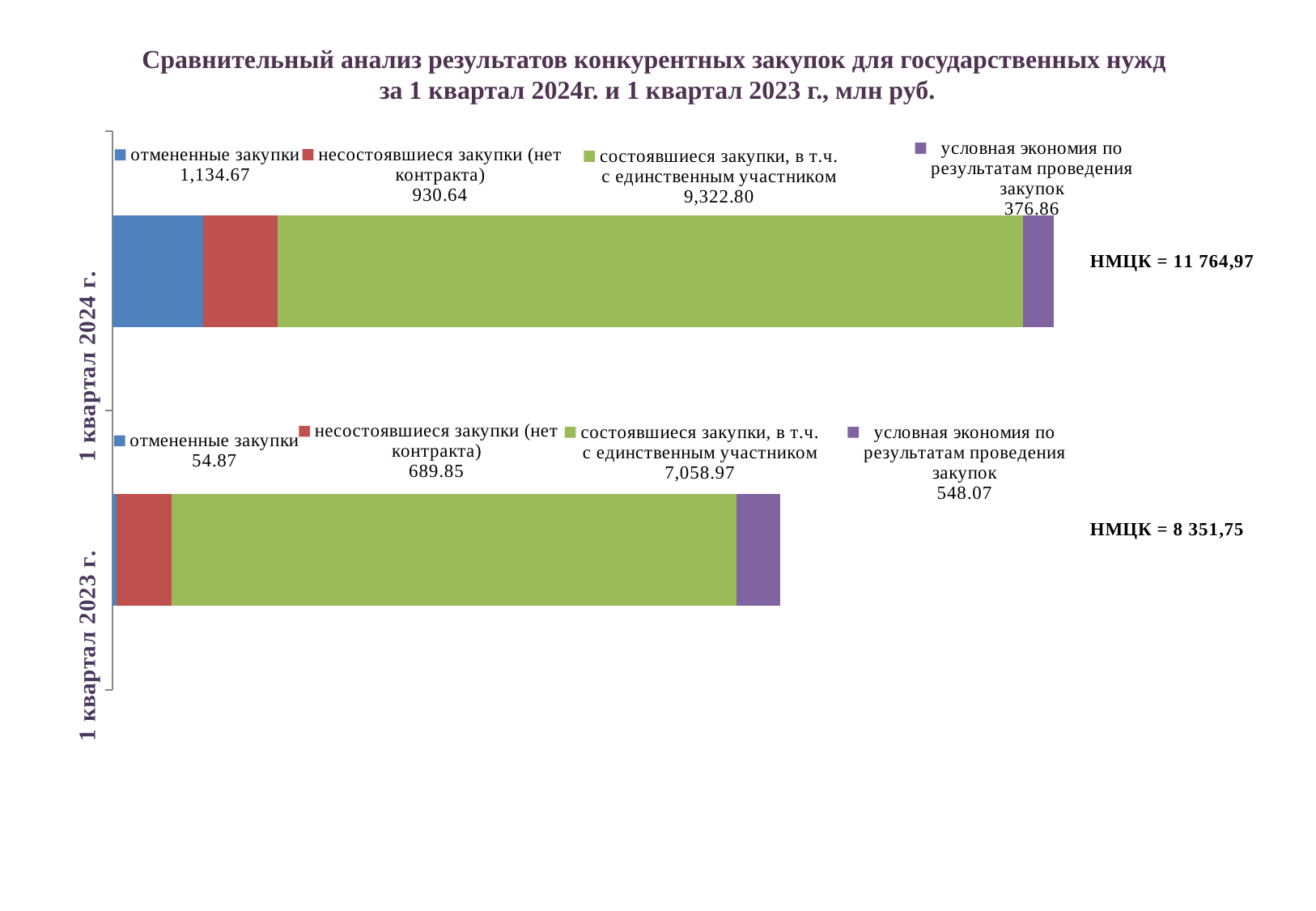

# Сравнительный анализ результатов конкурентных закупок для государственных нужд за 1 квартал 2024г. и 1 квартал 2023 г., млн руб.

### Chart

| Category | отмененные закупки | несостоявшиеся закупки (нет контракта) | состоявшиеся закупки, в т.ч. с единственным участником | условная экономия по результатам проведения закупок |
|---|---|---|---|---|
| 1 квартал 2023 г. | 54.87 | 689.85 | 7058.97 | 548.07 |
| 1 квартал 2024 г. | 1134.67 | 930.64 | 9322.8 | 376.86 |